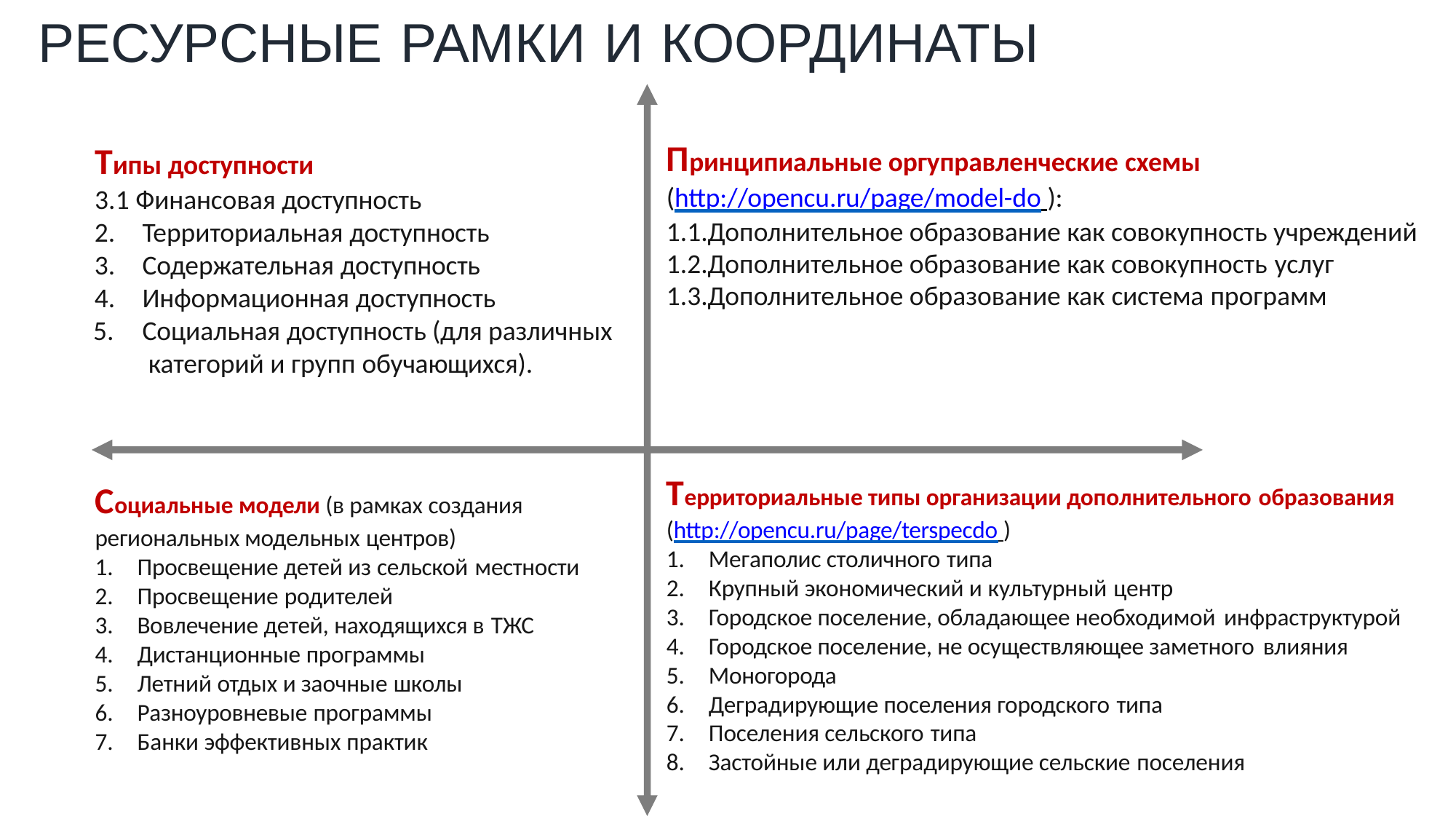

# РЕСУРСНЫЕ РАМКИ И КООРДИНАТЫ

Принципиальные оргуправленческие схемы
(http://opencu.ru/page/model-do ):
1.1.Дополнительное образование как совокупность учреждений  1.2.Дополнительное образование как совокупность услуг
1.3.Дополнительное образование как система программ
Типы доступности
3.1 Финансовая доступность
Территориальная доступность
Содержательная доступность
Информационная доступность
Социальная доступность (для различных  категорий и групп обучающихся).
Территориальные типы организации дополнительного образования
(http://opencu.ru/page/terspecdo )
Мегаполис столичного типа
Крупный экономический и культурный центр
Городское поселение, обладающее необходимой инфраструктурой
Городское поселение, не осуществляющее заметного влияния
Моногорода
Деградирующие поселения городского типа
Поселения сельского типа
Застойные или деградирующие сельские поселения
Социальные модели (в рамках создания
региональных модельных центров)
Просвещение детей из сельской местности
Просвещение родителей
Вовлечение детей, находящихся в ТЖС
Дистанционные программы
Летний отдых и заочные школы
Разноуровневые программы
Банки эффективных практик